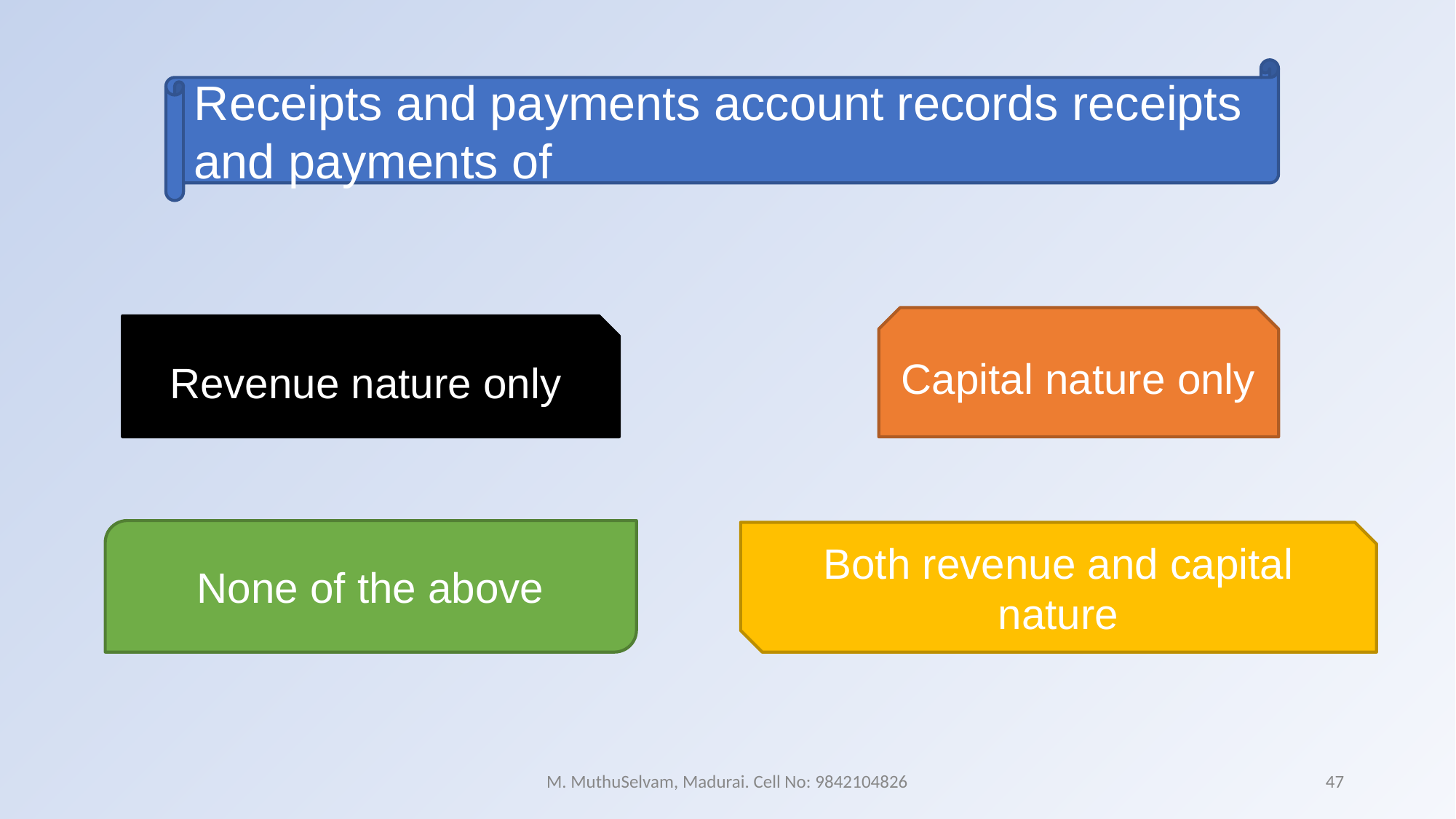

Receipts and payments account records receipts and payments of
Capital nature only
Revenue nature only
None of the above
Both revenue and capital nature
M. MuthuSelvam, Madurai. Cell No: 9842104826
47